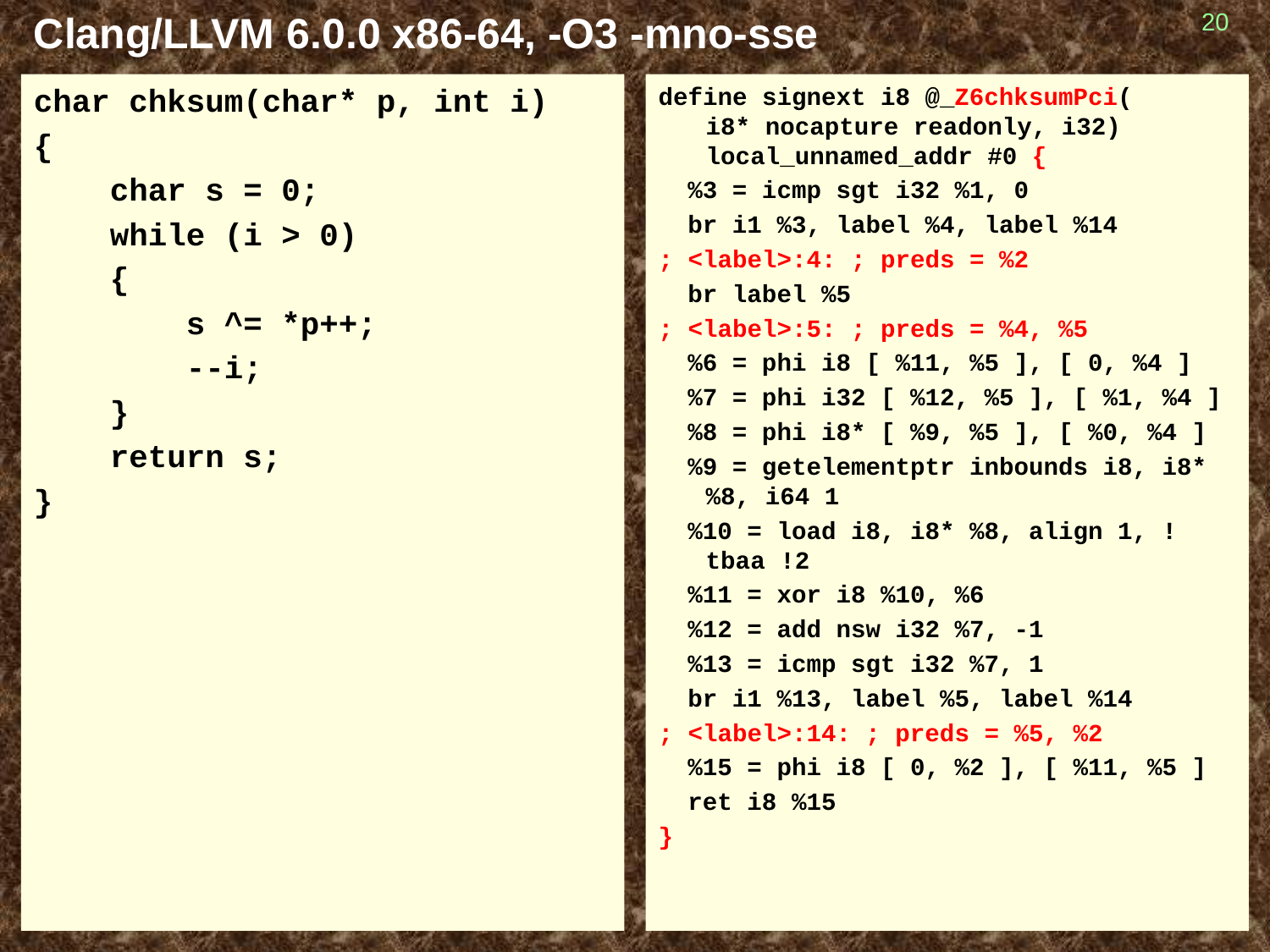

# Clang/LLVM 6.0.0 x86-64, -O3 -mno-sse
20
char chksum(char* p, int i)
{
    char s = 0;
    while (i > 0)
    {
        s ^= *p++;
        --i;
    }
    return s;
}

define signext i8 @_Z6chksumPci(
i8* nocapture readonly, i32)
local_unnamed_addr #0 {
  %3 = icmp sgt i32 %1, 0
  br i1 %3, label %4, label %14
; <label>:4: ; preds = %2
  br label %5
; <label>:5: ; preds = %4, %5
  %6 = phi i8 [ %11, %5 ], [ 0, %4 ]
  %7 = phi i32 [ %12, %5 ], [ %1, %4 ]
  %8 = phi i8* [ %9, %5 ], [ %0, %4 ]
  %9 = getelementptr inbounds i8, i8* %8, i64 1
  %10 = load i8, i8* %8, align 1, !tbaa !2
  %11 = xor i8 %10, %6
  %12 = add nsw i32 %7, -1
  %13 = icmp sgt i32 %7, 1
  br i1 %13, label %5, label %14
; <label>:14: ; preds = %5, %2
  %15 = phi i8 [ 0, %2 ], [ %11, %5 ]
  ret i8 %15
}